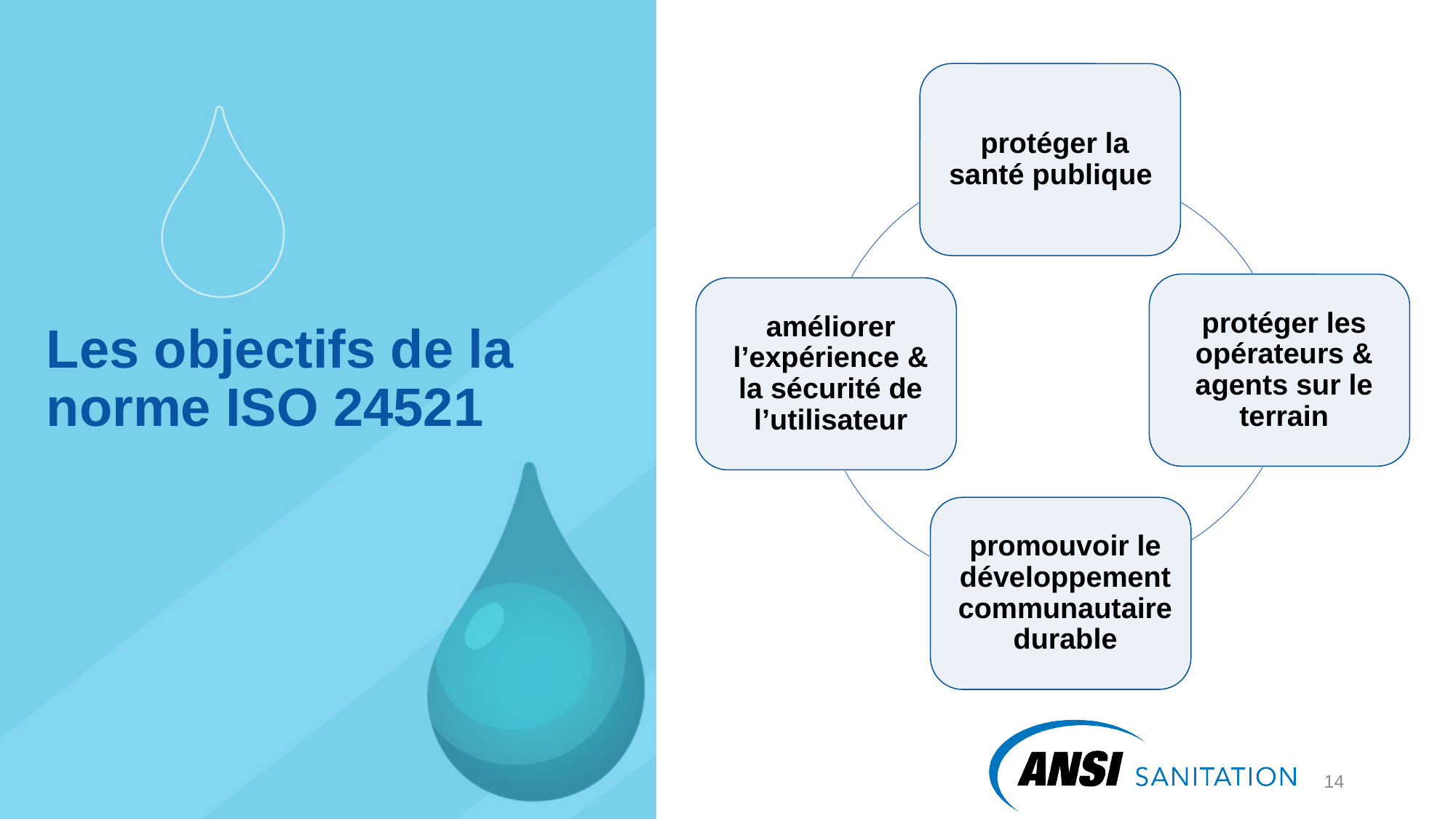

protéger la santé publique
protéger les opérateurs & agents sur le terrain
promouvoir le développement communautaire durable
améliorer l’expérience & la sécurité de l’utilisateur
# Les objectifs de la norme ISO 24521
14